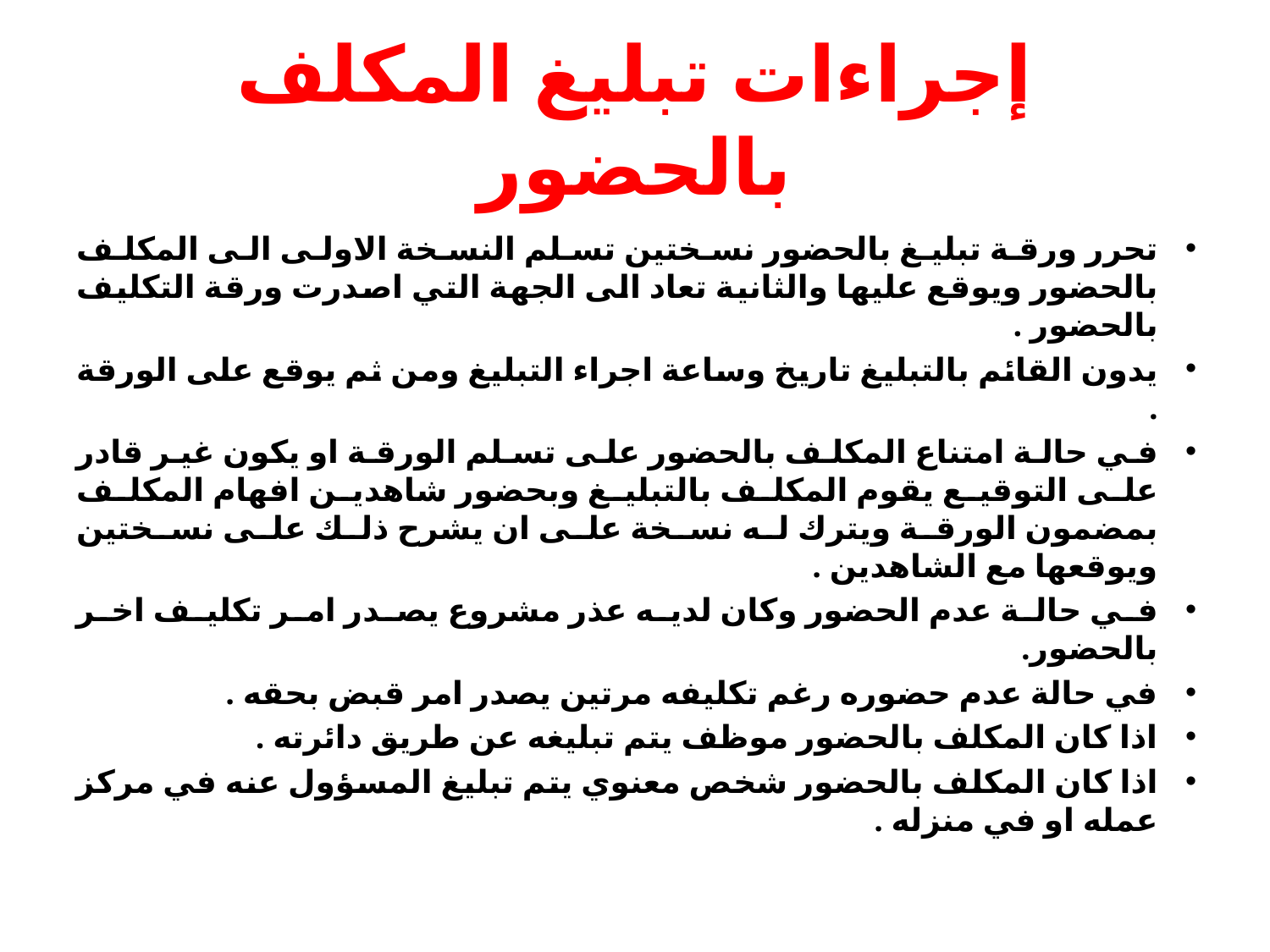

# إجراءات تبليغ المكلف بالحضور
تحرر ورقة تبليغ بالحضور نسختين تسلم النسخة الاولى الى المكلف بالحضور ويوقع عليها والثانية تعاد الى الجهة التي اصدرت ورقة التكليف بالحضور .
يدون القائم بالتبليغ تاريخ وساعة اجراء التبليغ ومن ثم يوقع على الورقة .
في حالة امتناع المكلف بالحضور على تسلم الورقة او يكون غير قادر على التوقيع يقوم المكلف بالتبليغ وبحضور شاهدين افهام المكلف بمضمون الورقة ويترك له نسخة على ان يشرح ذلك على نسختين ويوقعها مع الشاهدين .
في حالة عدم الحضور وكان لديه عذر مشروع يصدر امر تكليف اخر بالحضور.
في حالة عدم حضوره رغم تكليفه مرتين يصدر امر قبض بحقه .
اذا كان المكلف بالحضور موظف يتم تبليغه عن طريق دائرته .
اذا كان المكلف بالحضور شخص معنوي يتم تبليغ المسؤول عنه في مركز عمله او في منزله .